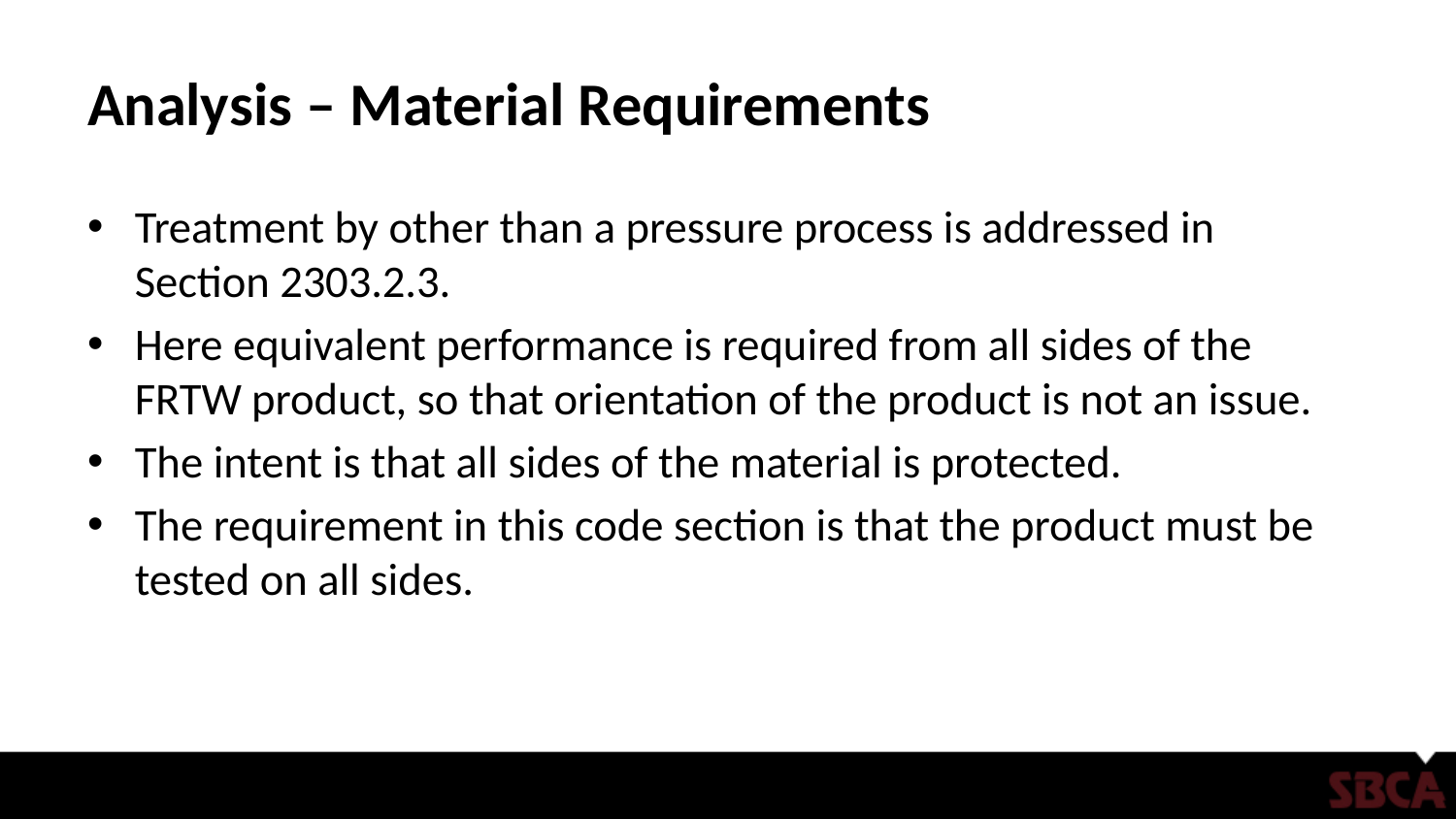

# Analysis – Material Requirements
Treatment by other than a pressure process is addressed in Section 2303.2.3.
Here equivalent performance is required from all sides of the FRTW product, so that orientation of the product is not an issue.
The intent is that all sides of the material is protected.
The requirement in this code section is that the product must be tested on all sides.